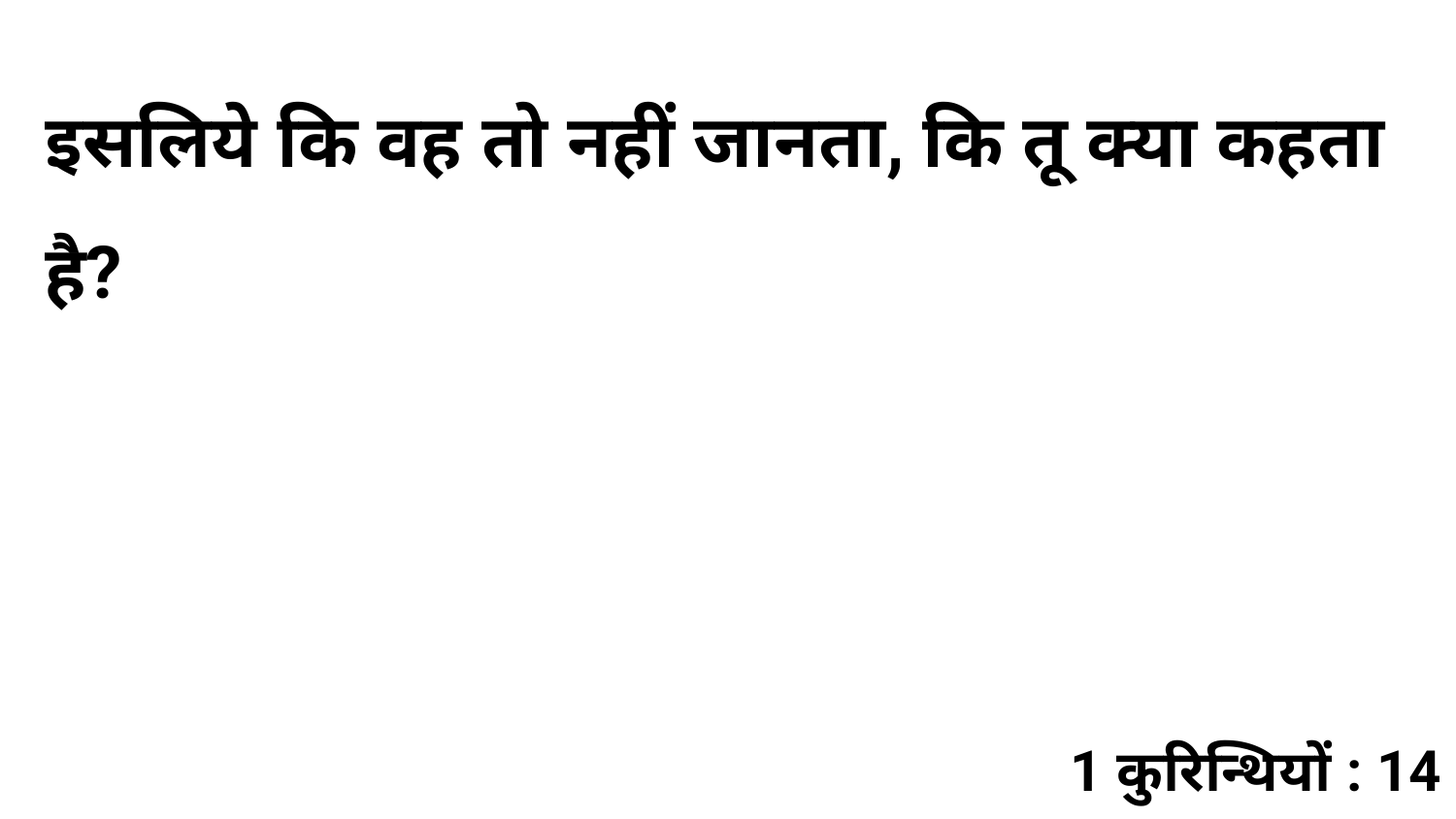

इसलिये कि वह तो नहीं जानता, कि तू क्या कहता है?
1 कुरिन्थियों : 14